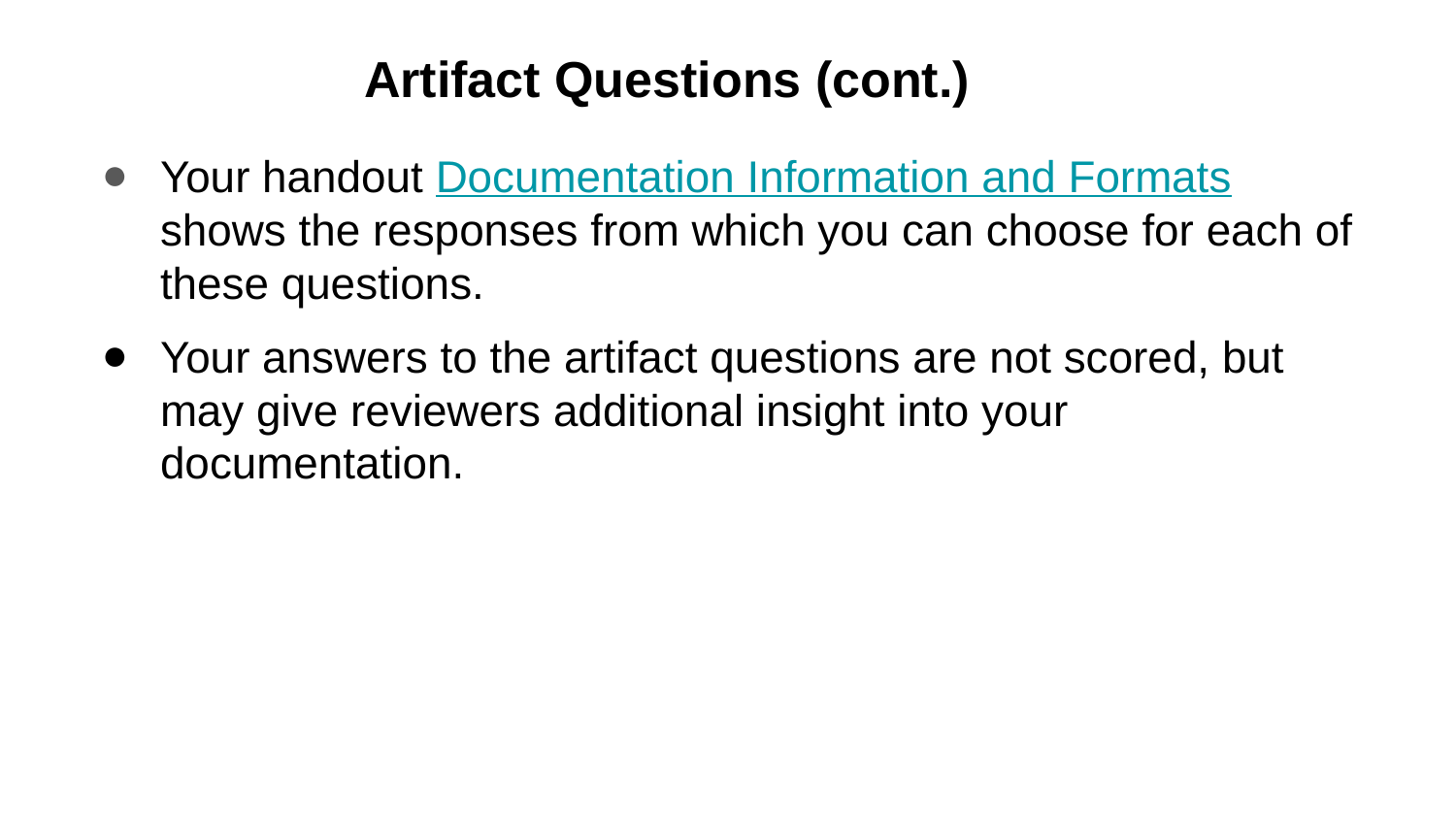

# Artifact Questions (cont.)
Your handout Documentation Information and Formats shows the responses from which you can choose for each of these questions.
Your answers to the artifact questions are not scored, but may give reviewers additional insight into your documentation.